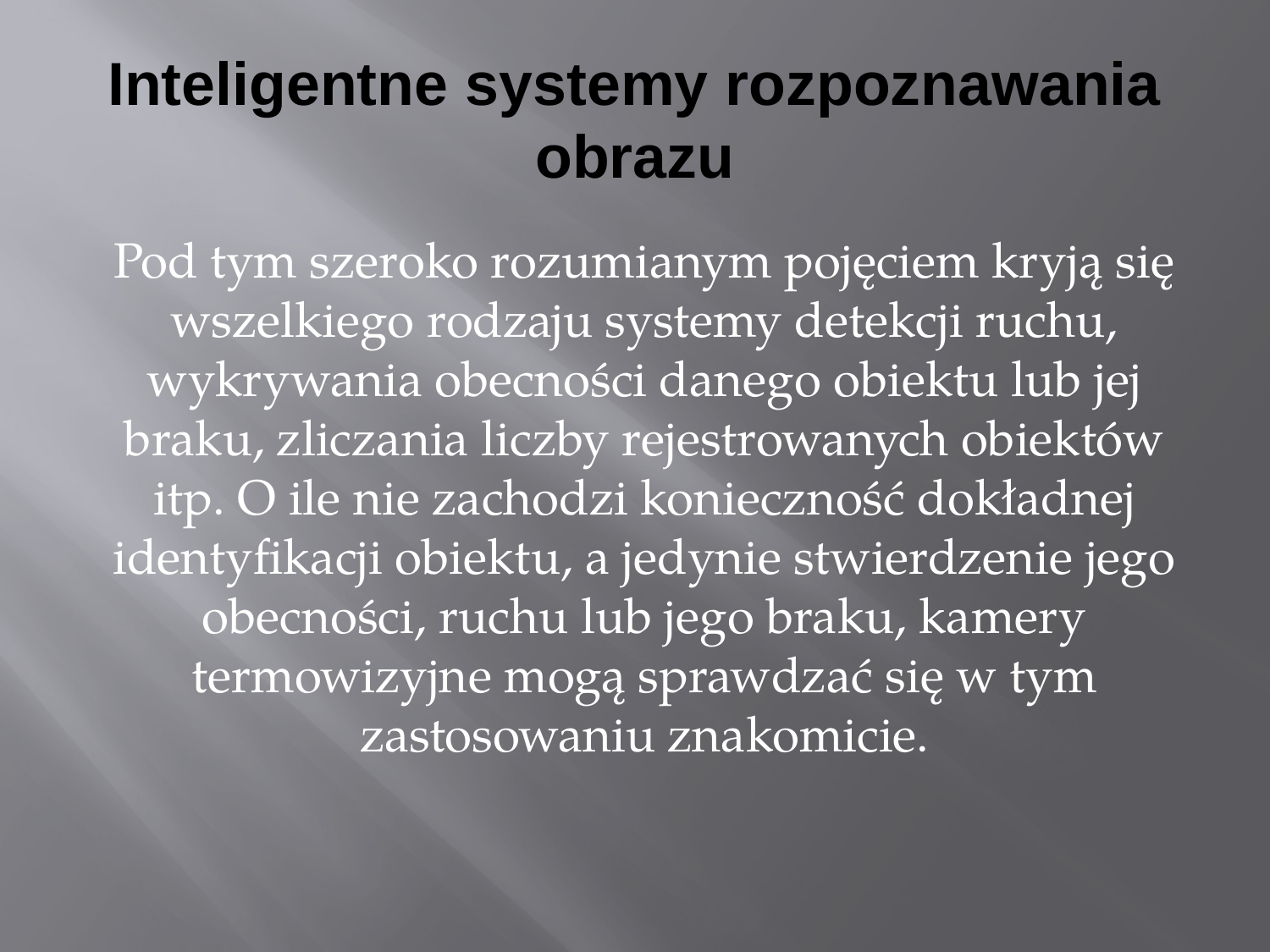

# Inteligentne systemy rozpoznawania obrazu
Pod tym szeroko rozumianym pojęciem kryją się wszelkiego rodzaju systemy detekcji ruchu, wykrywania obecności danego obiektu lub jej braku, zliczania liczby rejestrowanych obiektów itp. O ile nie zachodzi konieczność dokładnej identyfikacji obiektu, a jedynie stwierdzenie jego obecności, ruchu lub jego braku, kamery termowizyjne mogą sprawdzać się w tym zastosowaniu znakomicie.